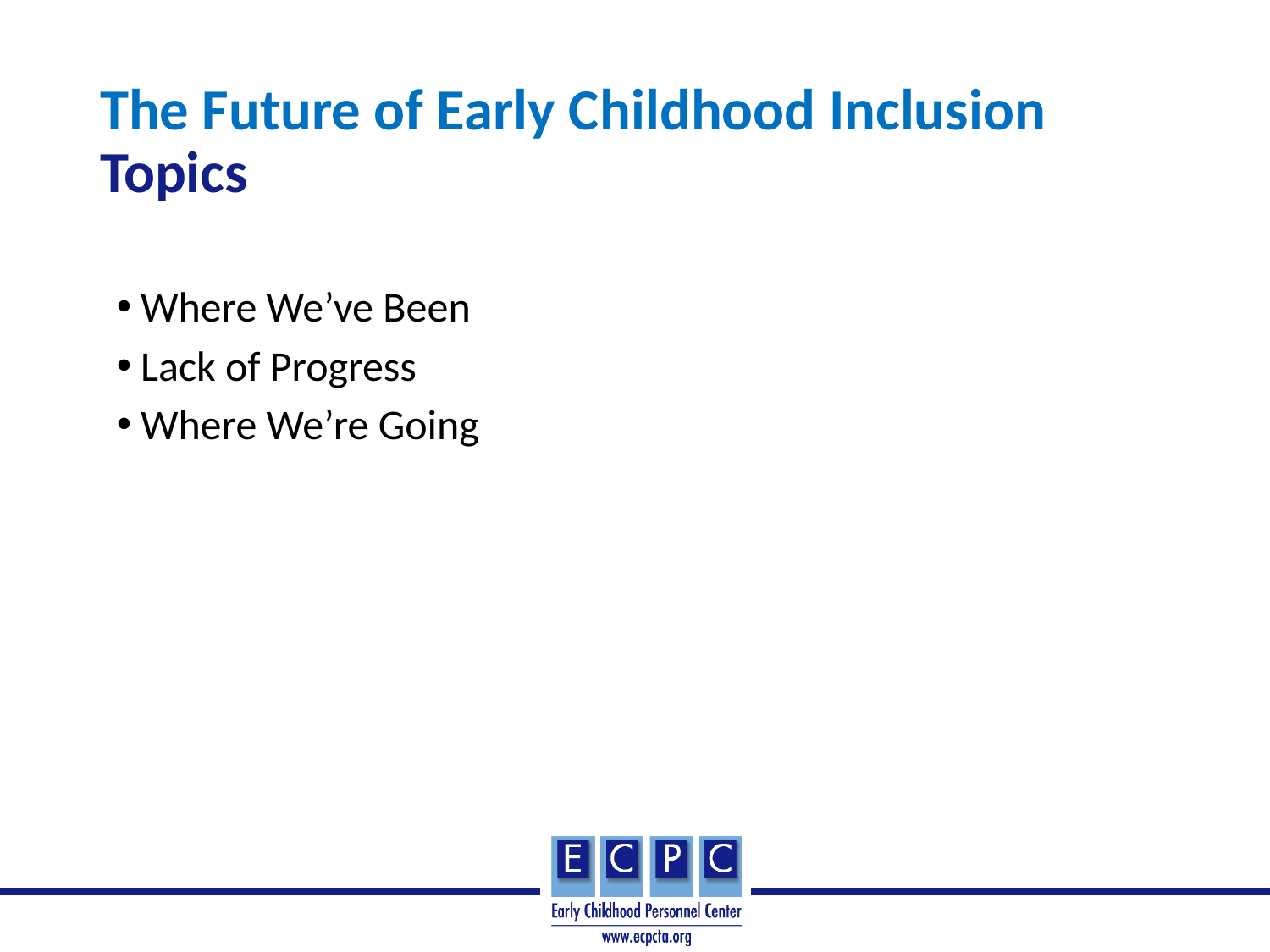

# The Future of Early Childhood Inclusion Topics
Where We’ve Been
Lack of Progress
Where We’re Going